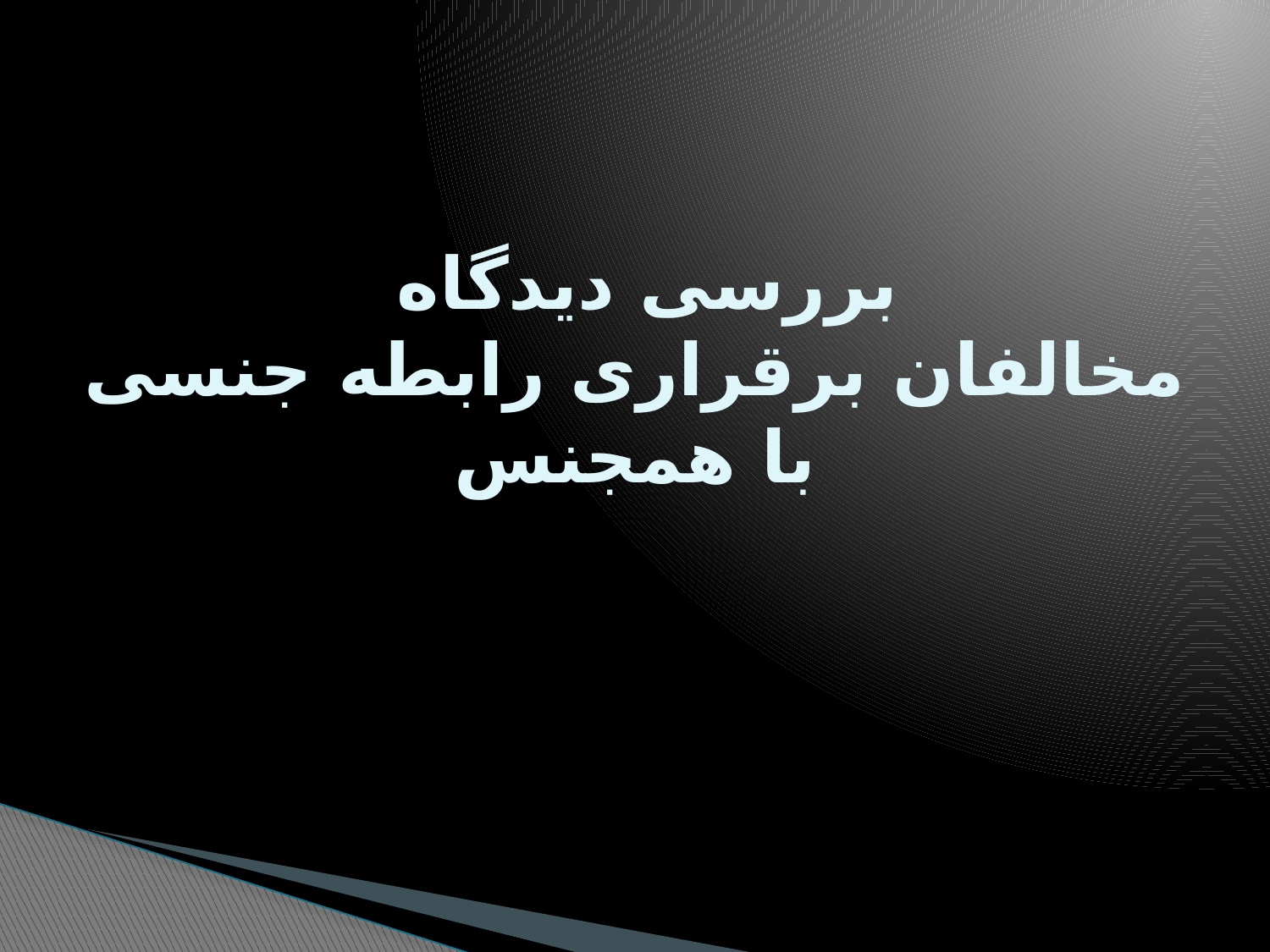

# بررسی دیدگاه مخالفان برقراری رابطه جنسی با همجنس